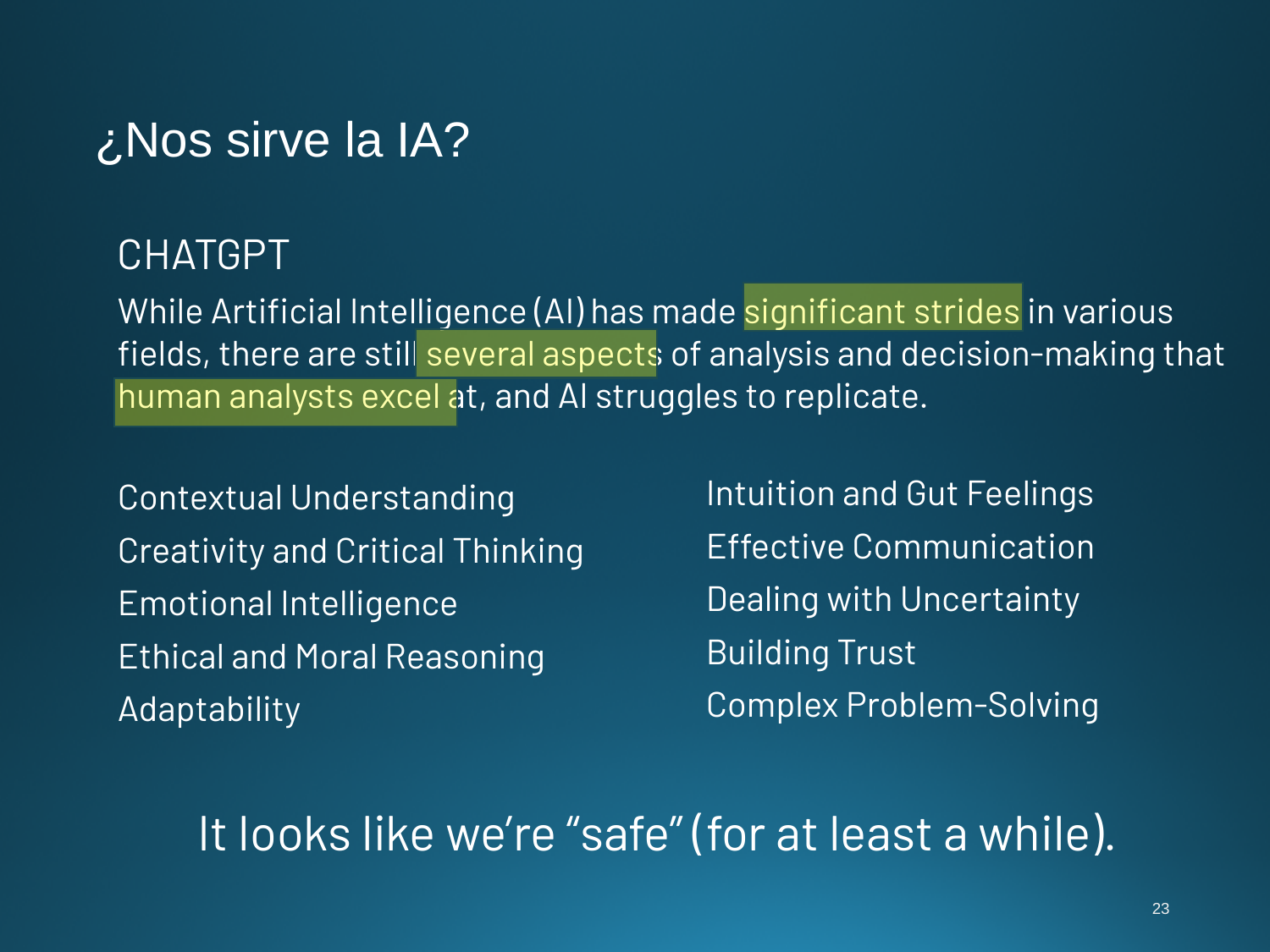

¿Nos sirve la IA?
CHATGPT
While Artificial Intelligence (AI) has made significant strides in various fields, there are still several aspects of analysis and decision-making that human analysts excel at, and AI struggles to replicate.

Contextual Understanding
Creativity and Critical Thinking
Emotional Intelligence
Ethical and Moral Reasoning
Adaptability

Intuition and Gut Feelings
Effective Communication
Dealing with Uncertainty
Building Trust
Complex Problem-Solving
It looks like we’re “safe” (for at least a while).
23